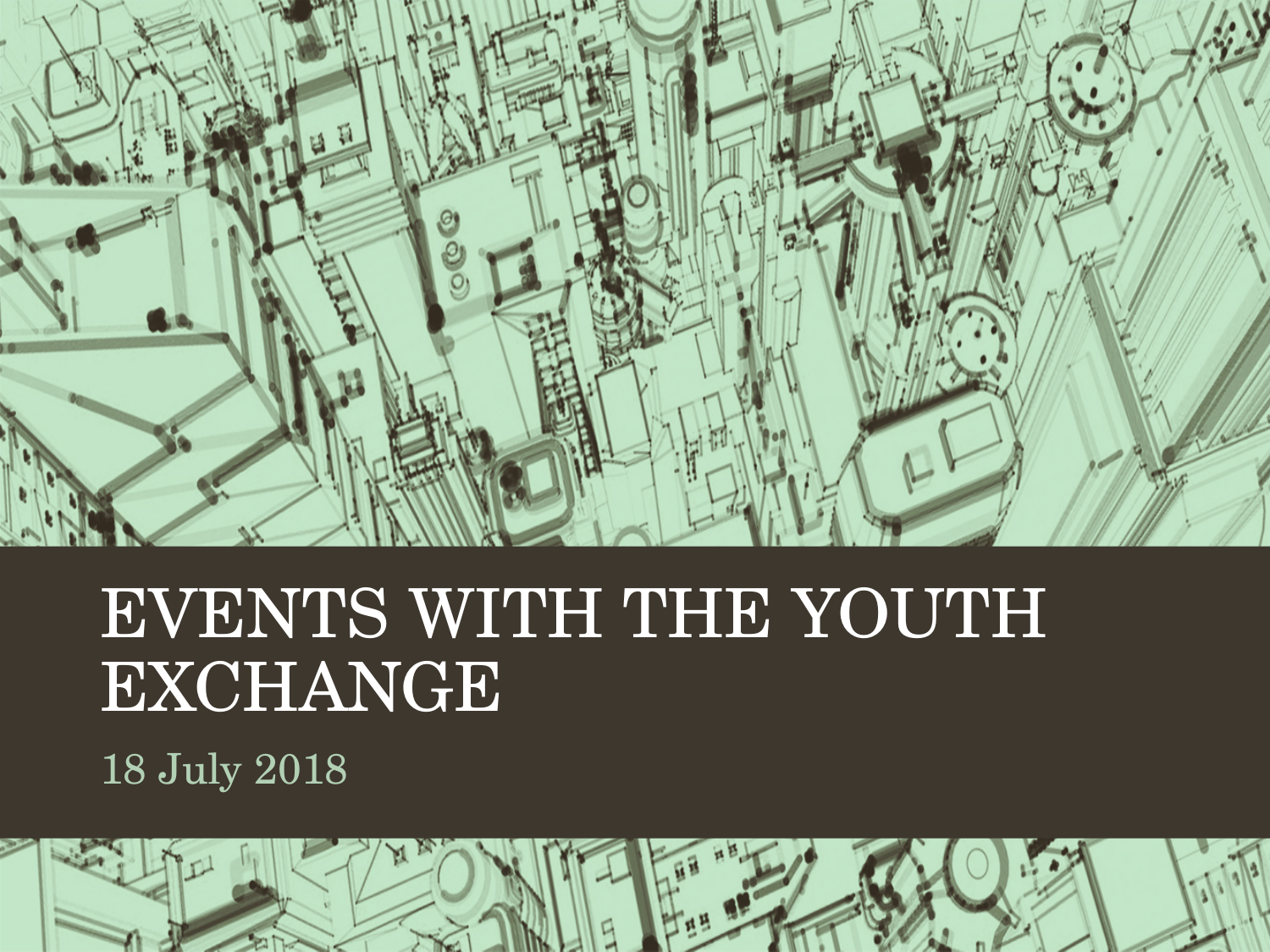

# EVENTS WITH THE YOUTH EXCHANGE
18 July 2018